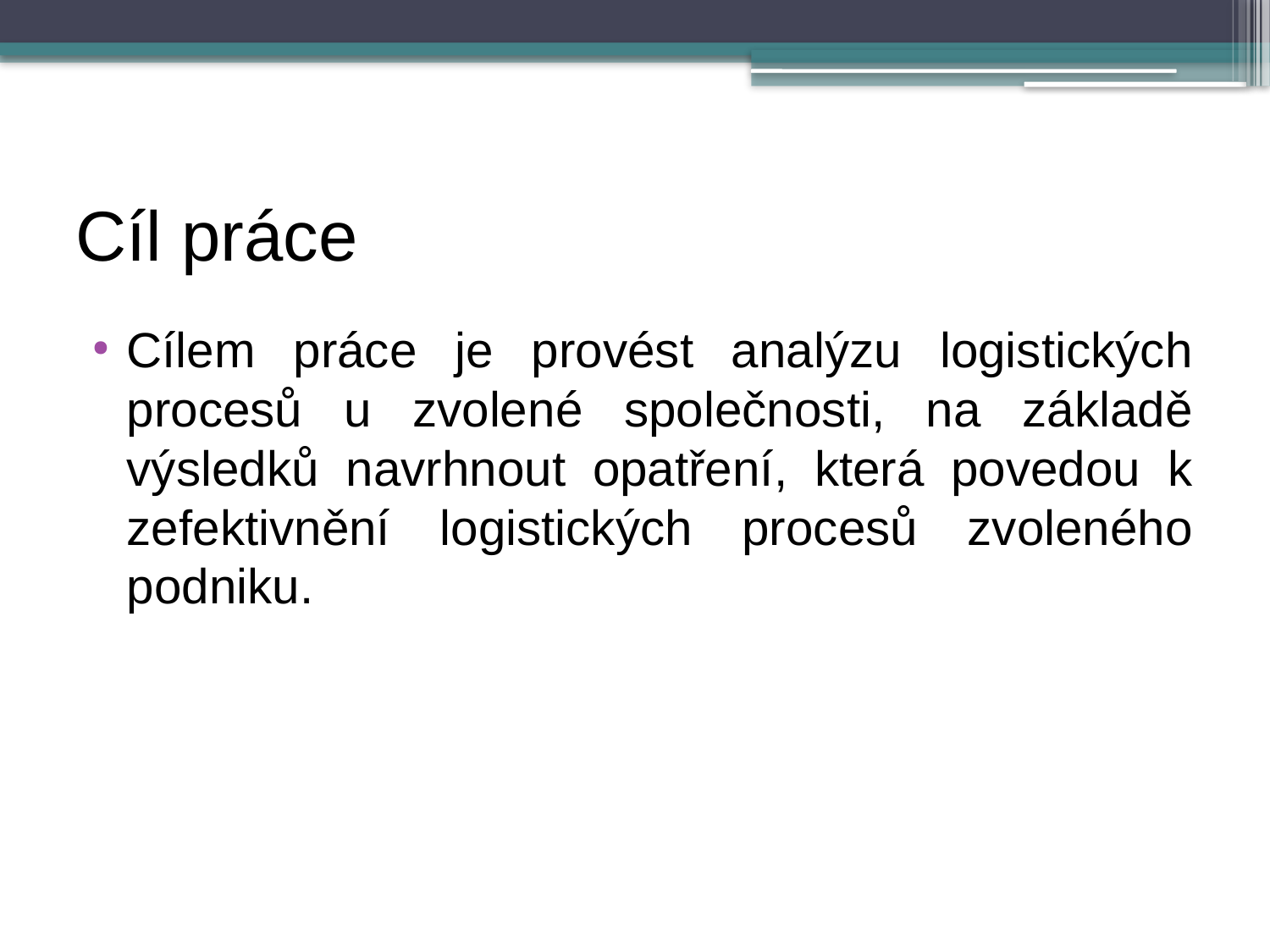

# Cíl práce
Cílem práce je provést analýzu logistických procesů u zvolené společnosti, na základě výsledků navrhnout opatření, která povedou k zefektivnění logistických procesů zvoleného podniku.